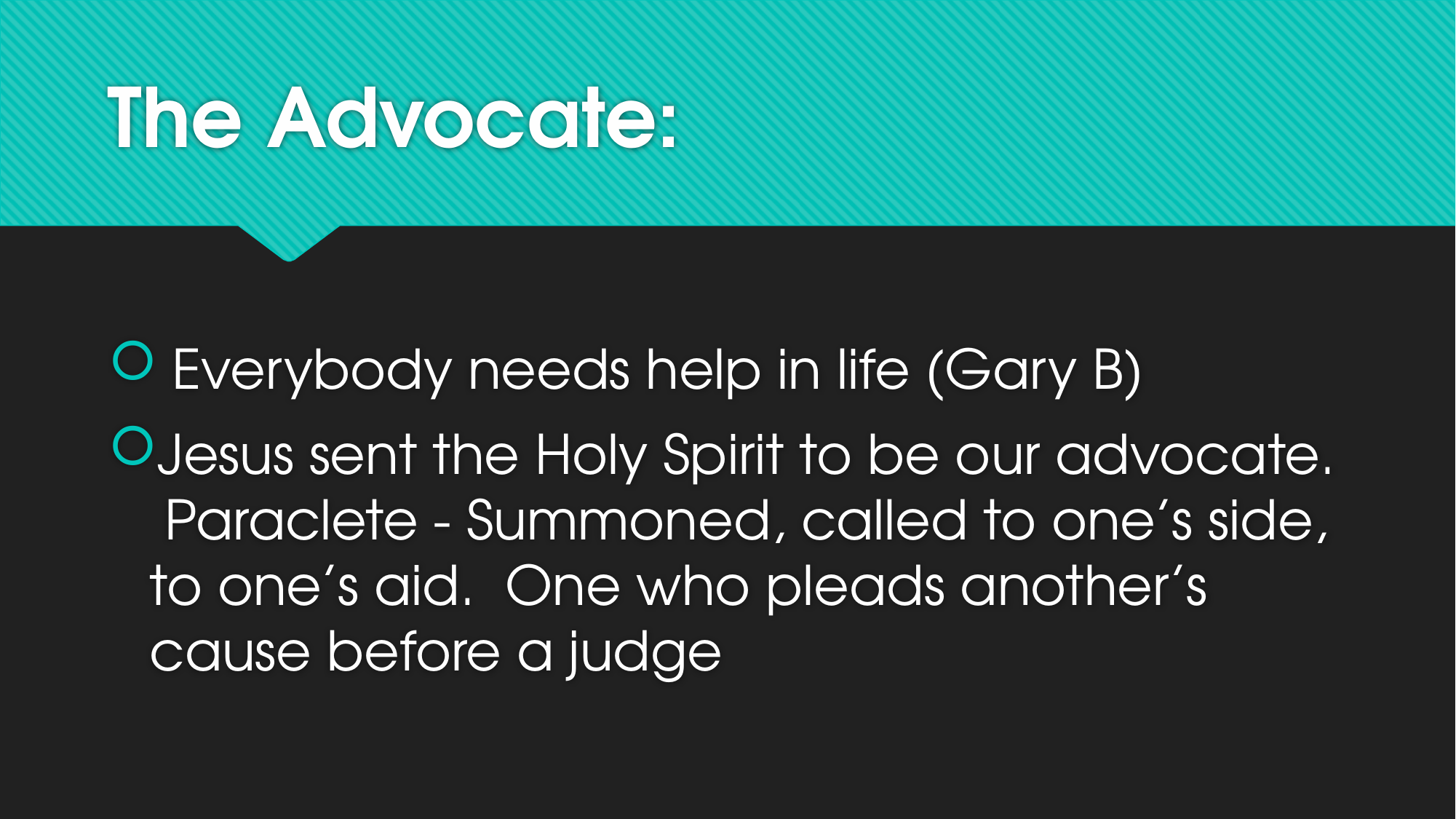

# The Advocate:
 Everybody needs help in life (Gary B)
Jesus sent the Holy Spirit to be our advocate.  Paraclete - Summoned, called to one’s side, to one’s aid.  One who pleads another’s cause before a judge